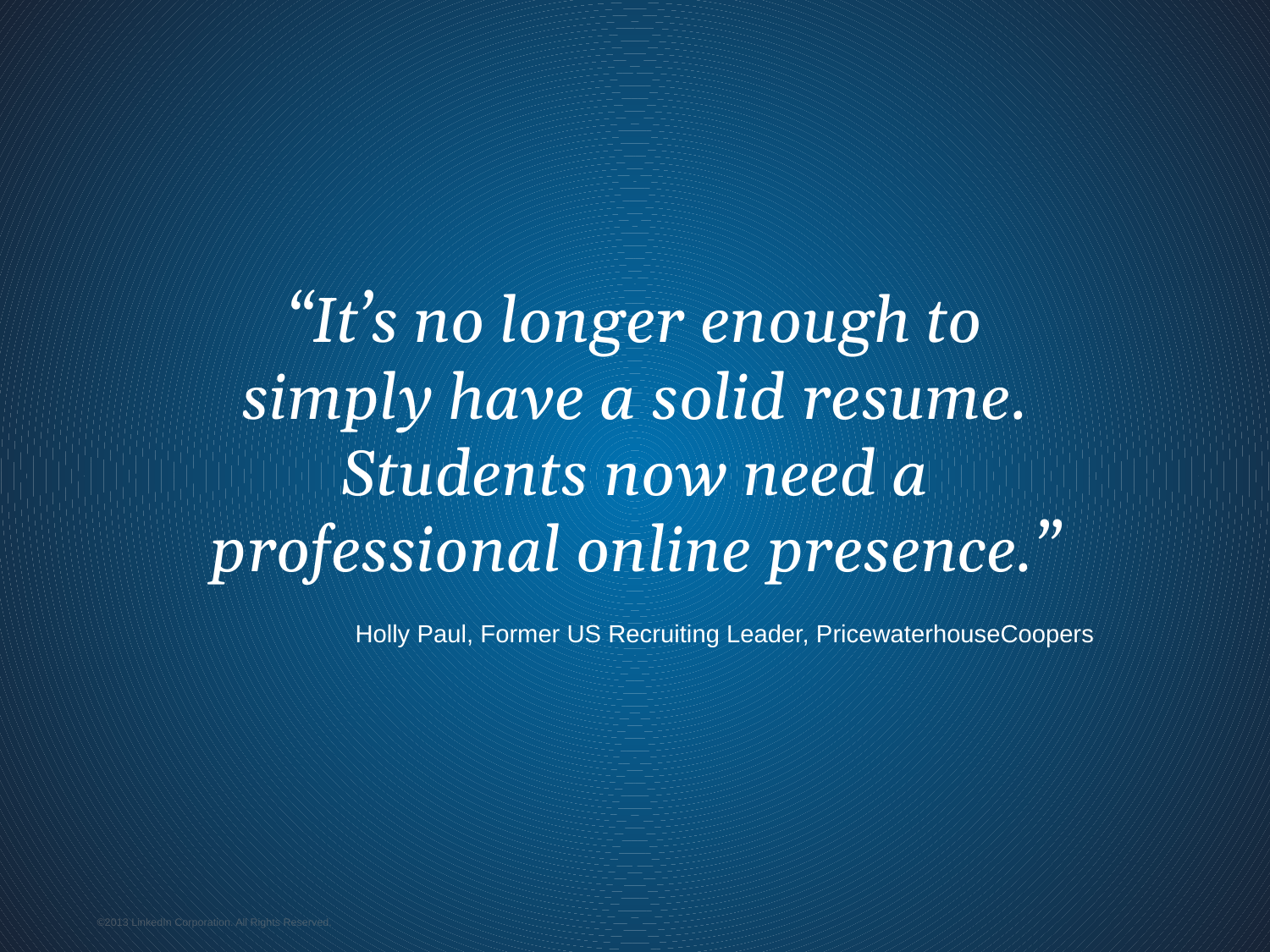

# “It’s no longer enough to simply have a solid resume. Students now need a professional online presence.”
Holly Paul, Former US Recruiting Leader, PricewaterhouseCoopers
©2013 LinkedIn Corporation. All Rights Reserved.